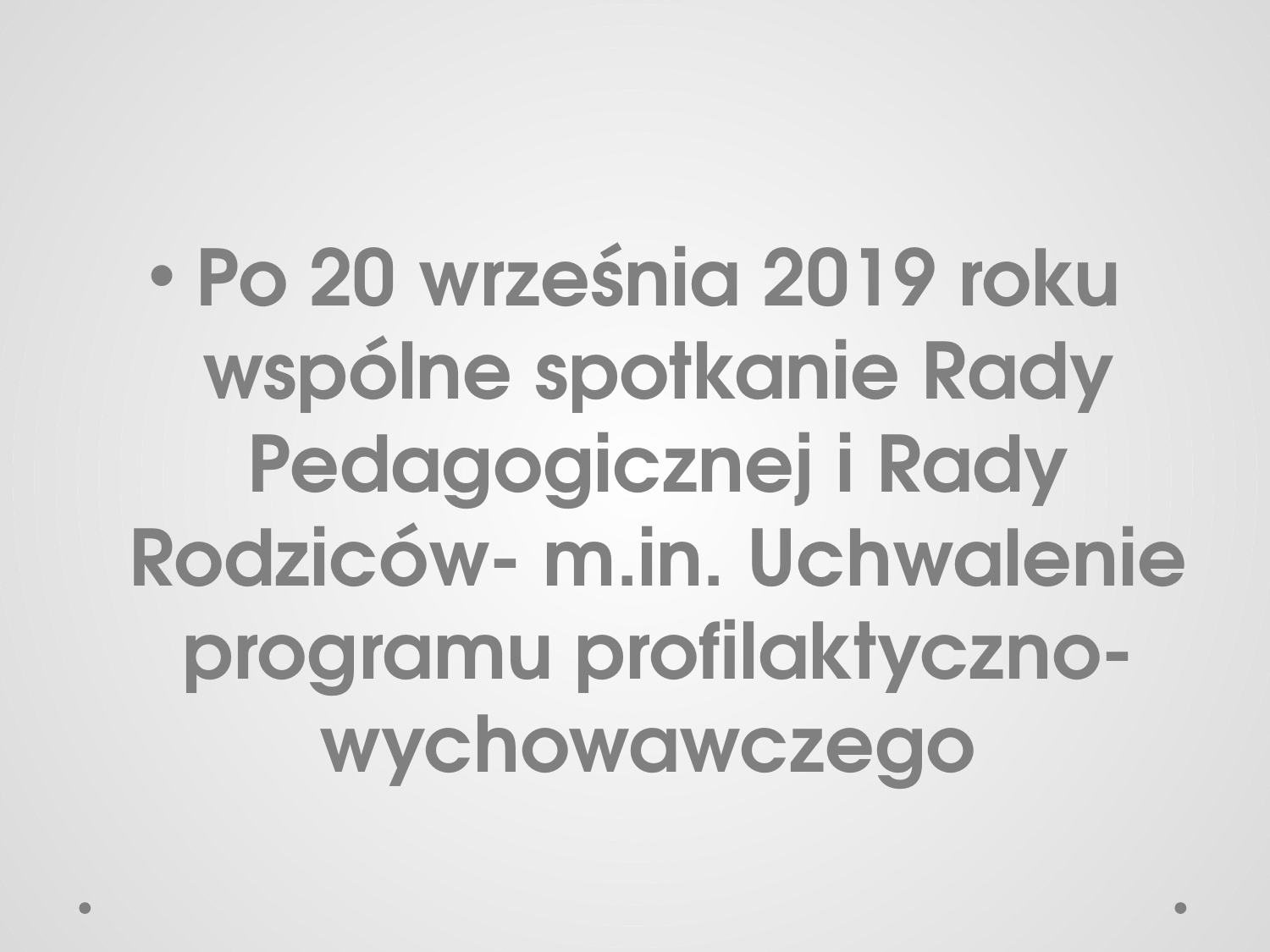

Po 20 września 2019 roku wspólne spotkanie Rady Pedagogicznej i Rady Rodziców- m.in. Uchwalenie programu profilaktyczno- wychowawczego